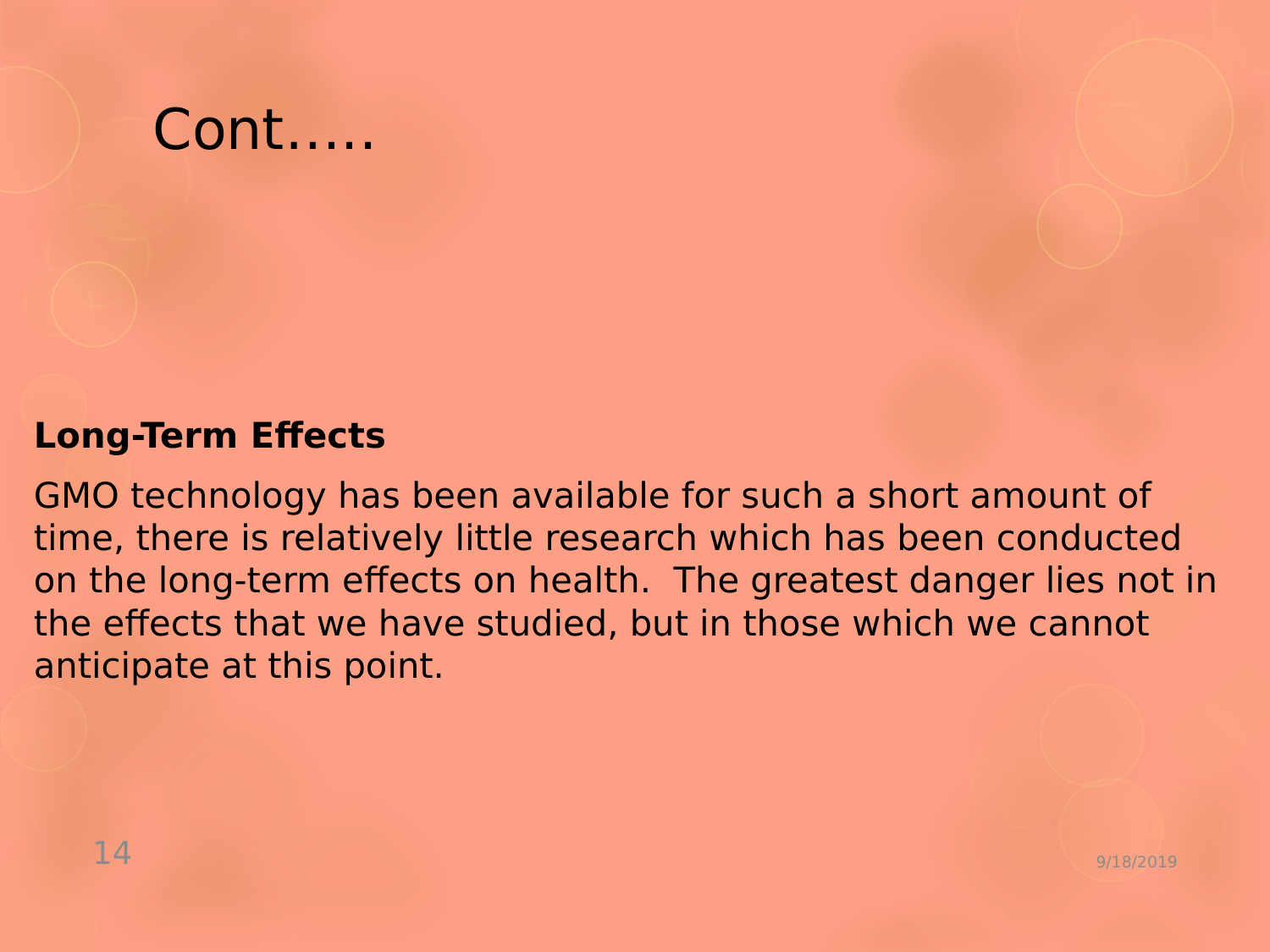

# Cont…..
Long-Term Effects
GMO technology has been available for such a short amount of time, there is relatively little research which has been conducted on the long-term effects on health.  The greatest danger lies not in the effects that we have studied, but in those which we cannot anticipate at this point.

14
9/18/2019